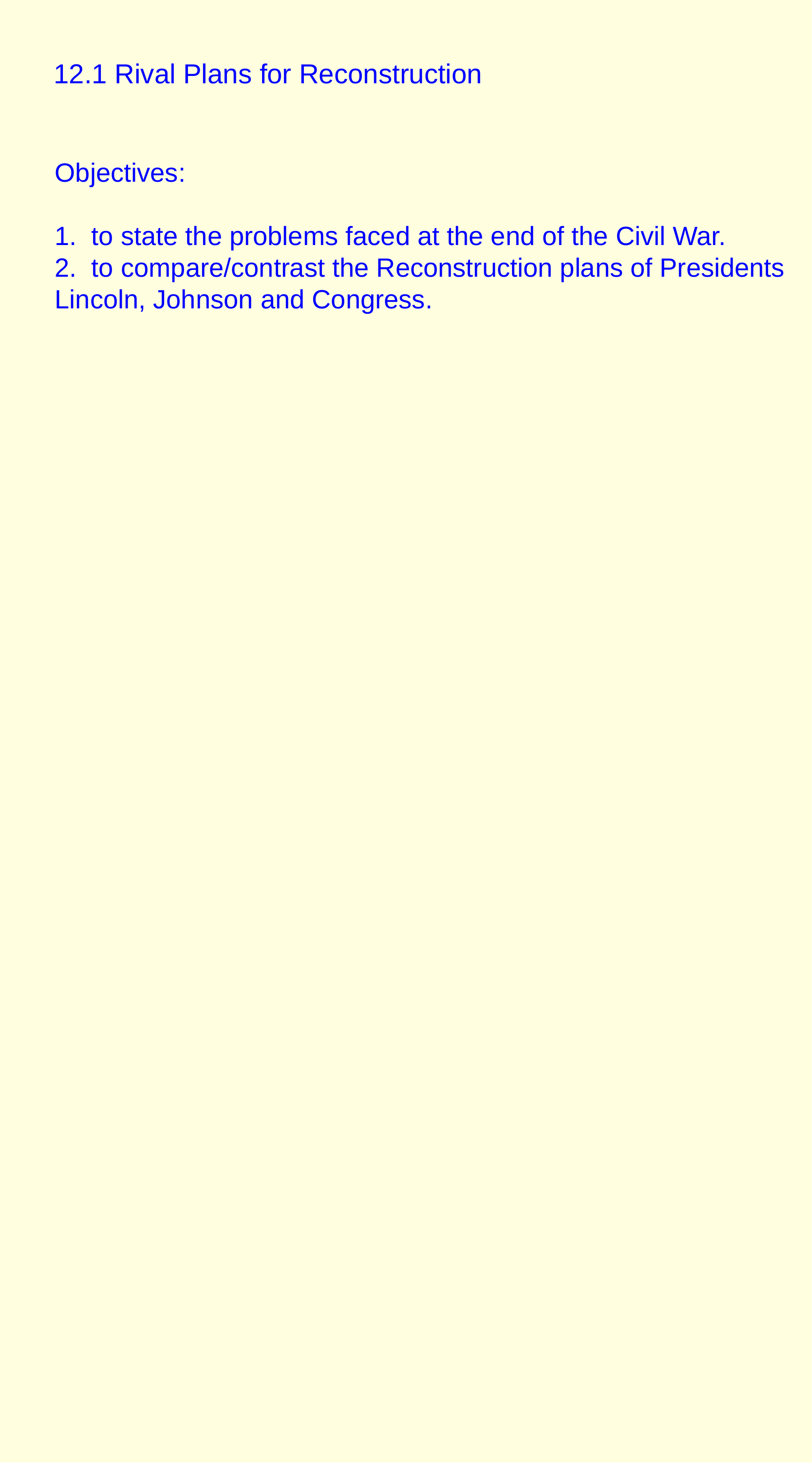

12.1 Rival Plans for Reconstruction
Objectives:

1.  to state the problems faced at the end  of the Civil War.
2.  to compare/contrast the Reconstruction  plans of Presidents Lincoln, Johnson and  Congress.